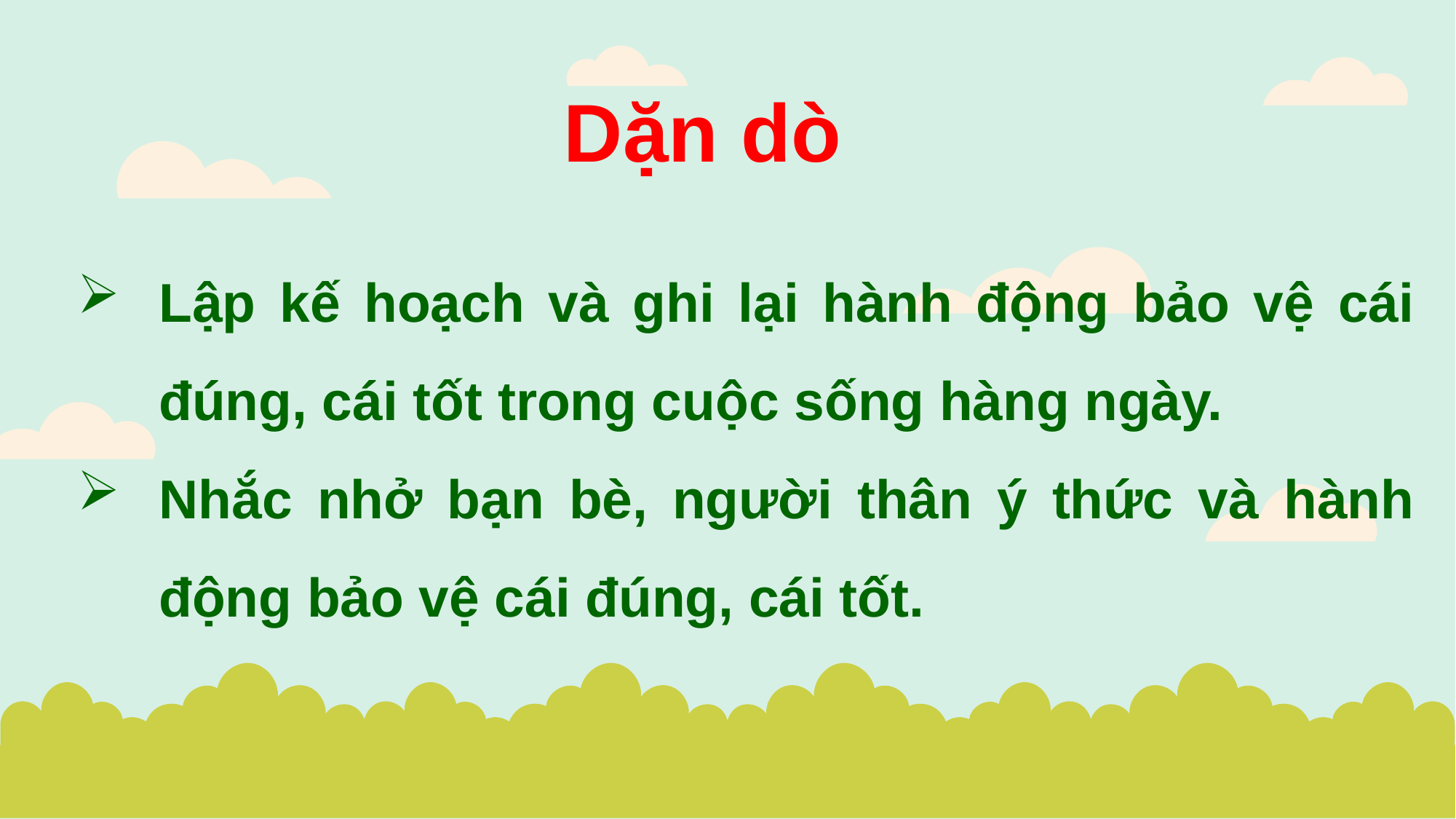

Dặn dò
Lập kế hoạch và ghi lại hành động bảo vệ cái đúng, cái tốt trong cuộc sống hàng ngày.
Nhắc nhở bạn bè, người thân ý thức và hành động bảo vệ cái đúng, cái tốt.